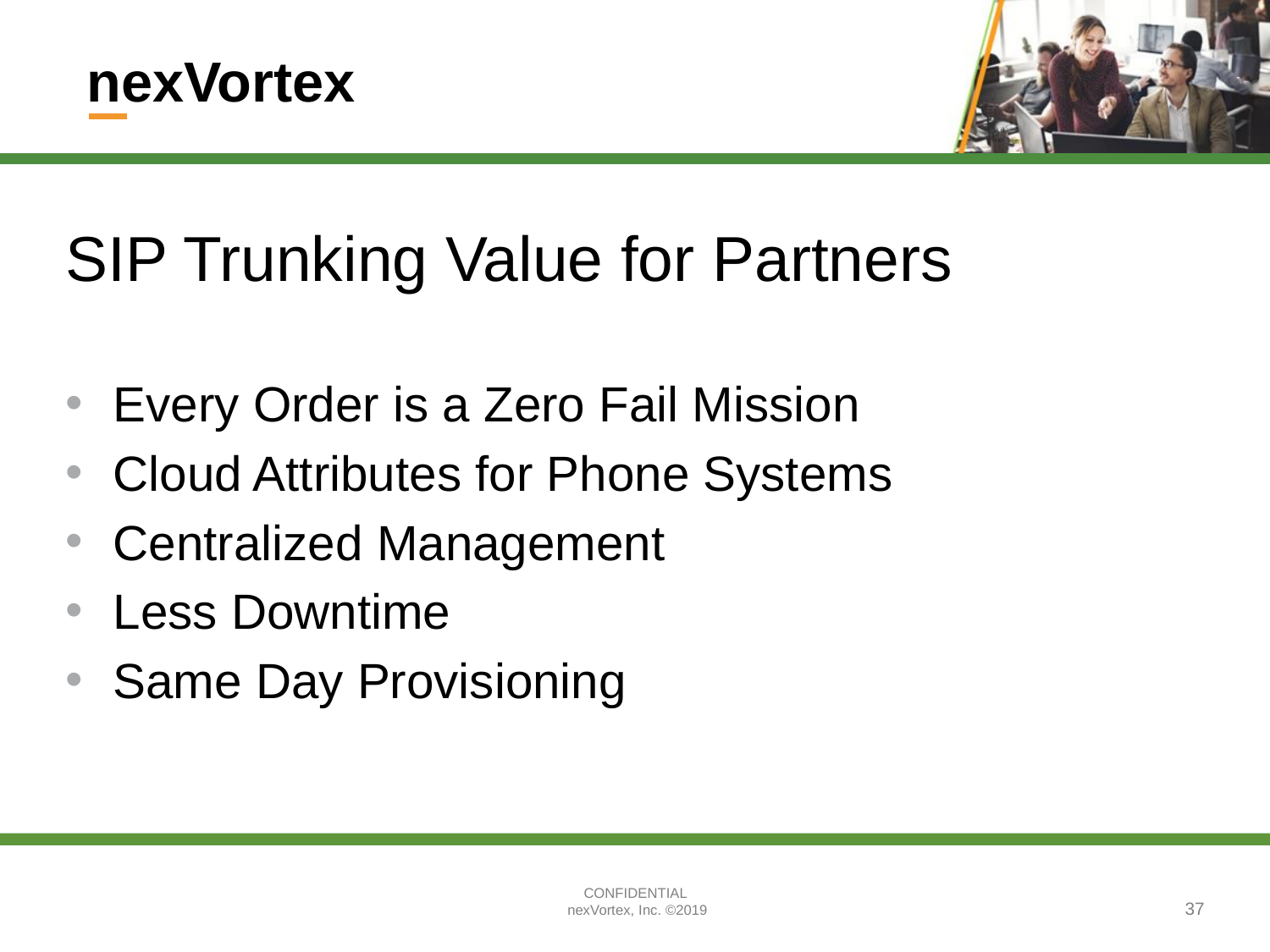

# nexVortex
SIP Trunking Value for Partners

Every Order is a Zero Fail Mission
Cloud Attributes for Phone Systems
Centralized Management
Less Downtime
Same Day Provisioning
37